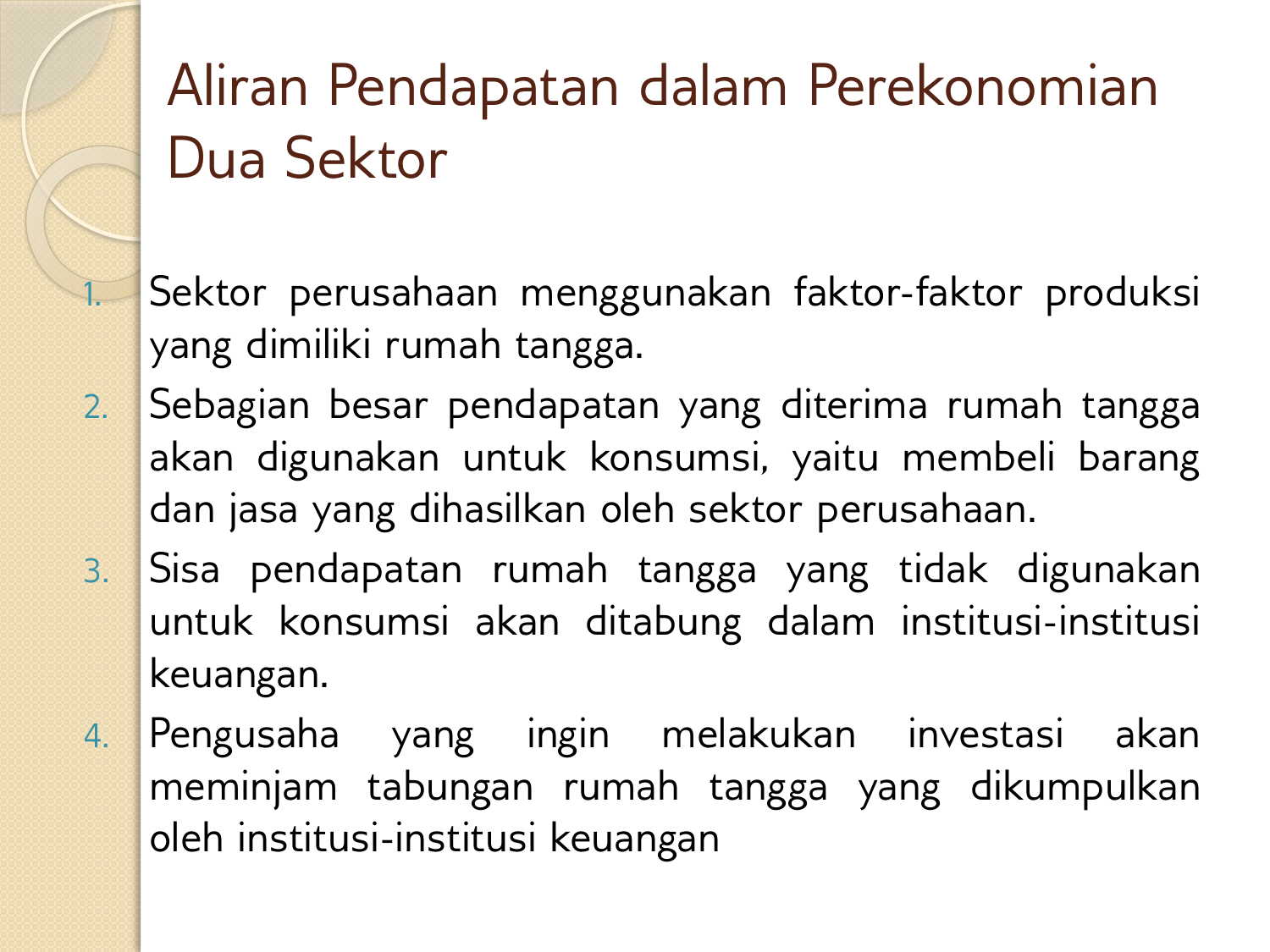

# Aliran Pendapatan dalam Perekonomian Dua Sektor
Sektor perusahaan menggunakan faktor-faktor produksi yang dimiliki rumah tangga.
Sebagian besar pendapatan yang diterima rumah tangga akan digunakan untuk konsumsi, yaitu membeli barang dan jasa yang dihasilkan oleh sektor perusahaan.
Sisa pendapatan rumah tangga yang tidak digunakan untuk konsumsi akan ditabung dalam institusi-institusi keuangan.
Pengusaha yang ingin melakukan investasi akan meminjam tabungan rumah tangga yang dikumpulkan oleh institusi-institusi keuangan